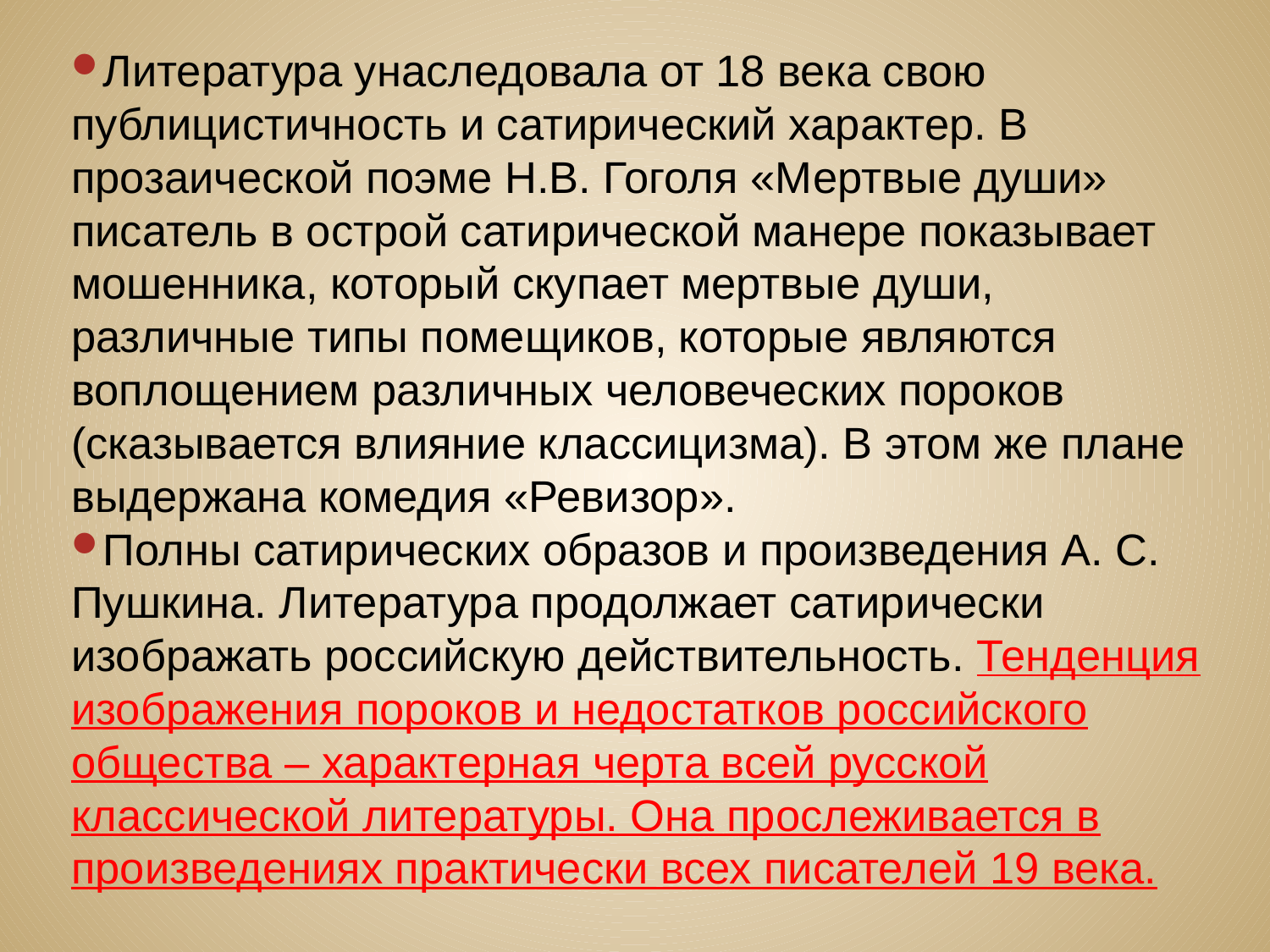

Литература унаследовала от 18 века свою публицистичность и сатирический характер. В прозаической поэме Н.В. Гоголя «Мертвые души» писатель в острой сатирической манере показывает мошенника, который скупает мертвые души, различные типы помещиков, которые являются воплощением различных человеческих пороков (сказывается влияние классицизма). В этом же плане выдержана комедия «Ревизор».
Полны сатирических образов и произведения А. С. Пушкина. Литература продолжает сатирически изображать российскую действительность. Тенденция изображения пороков и недостатков российского общества – характерная черта всей русской классической литературы. Она прослеживается в произведениях практически всех писателей 19 века.